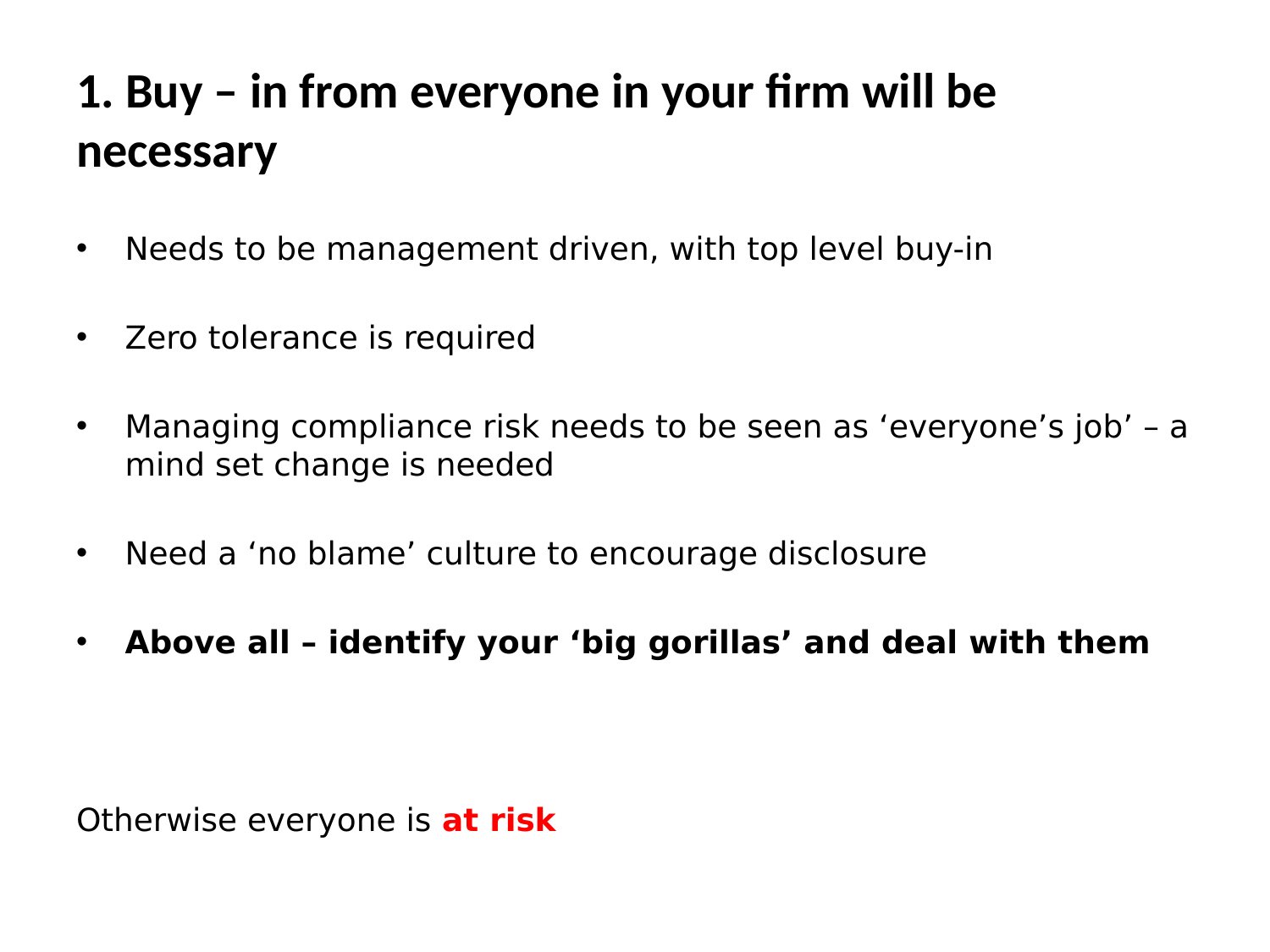

# 1. Buy – in from everyone in your firm will be necessary
Needs to be management driven, with top level buy-in

Zero tolerance is required

Managing compliance risk needs to be seen as ‘everyone’s job’ – a mind set change is needed

Need a ‘no blame’ culture to encourage disclosure

Above all – identify your ‘big gorillas’ and deal with them

Otherwise everyone is at risk